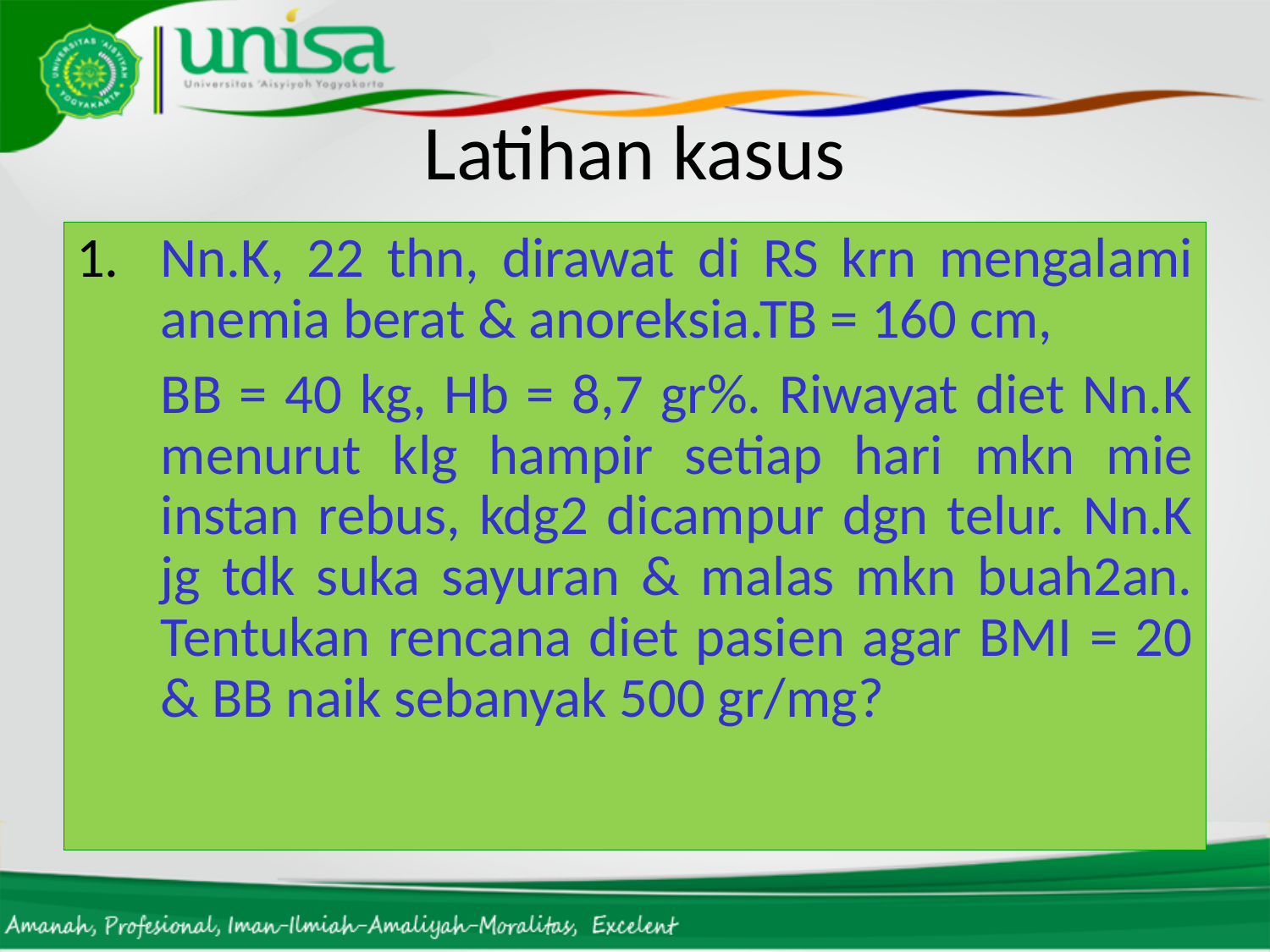

# Latihan kasus
Nn.K, 22 thn, dirawat di RS krn mengalami anemia berat & anoreksia.TB = 160 cm,
	BB = 40 kg, Hb = 8,7 gr%. Riwayat diet Nn.K menurut klg hampir setiap hari mkn mie instan rebus, kdg2 dicampur dgn telur. Nn.K jg tdk suka sayuran & malas mkn buah2an. Tentukan rencana diet pasien agar BMI = 20 & BB naik sebanyak 500 gr/mg?